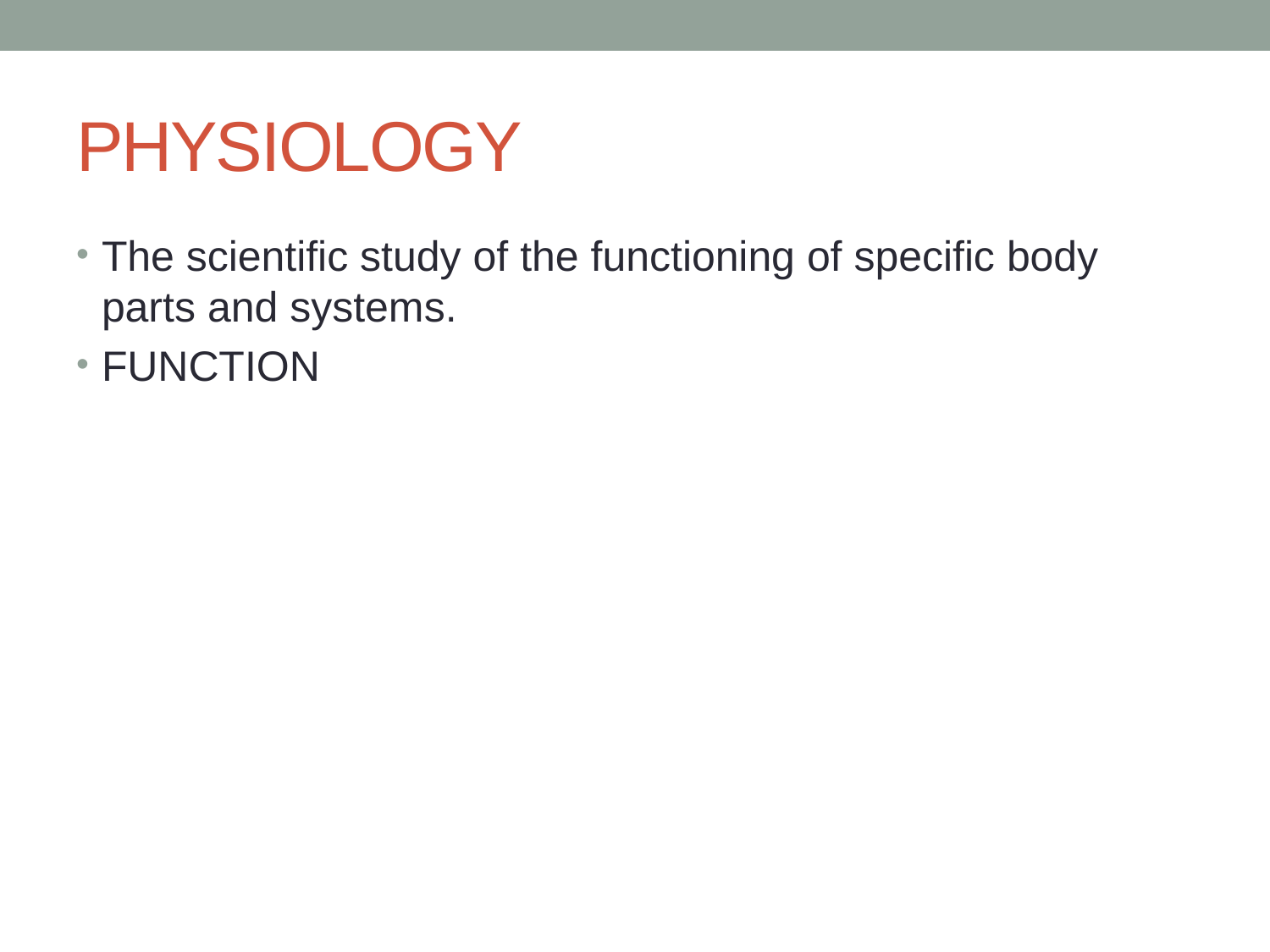

# PHYSIOLOGY
The scientific study of the functioning of specific body parts and systems.
FUNCTION